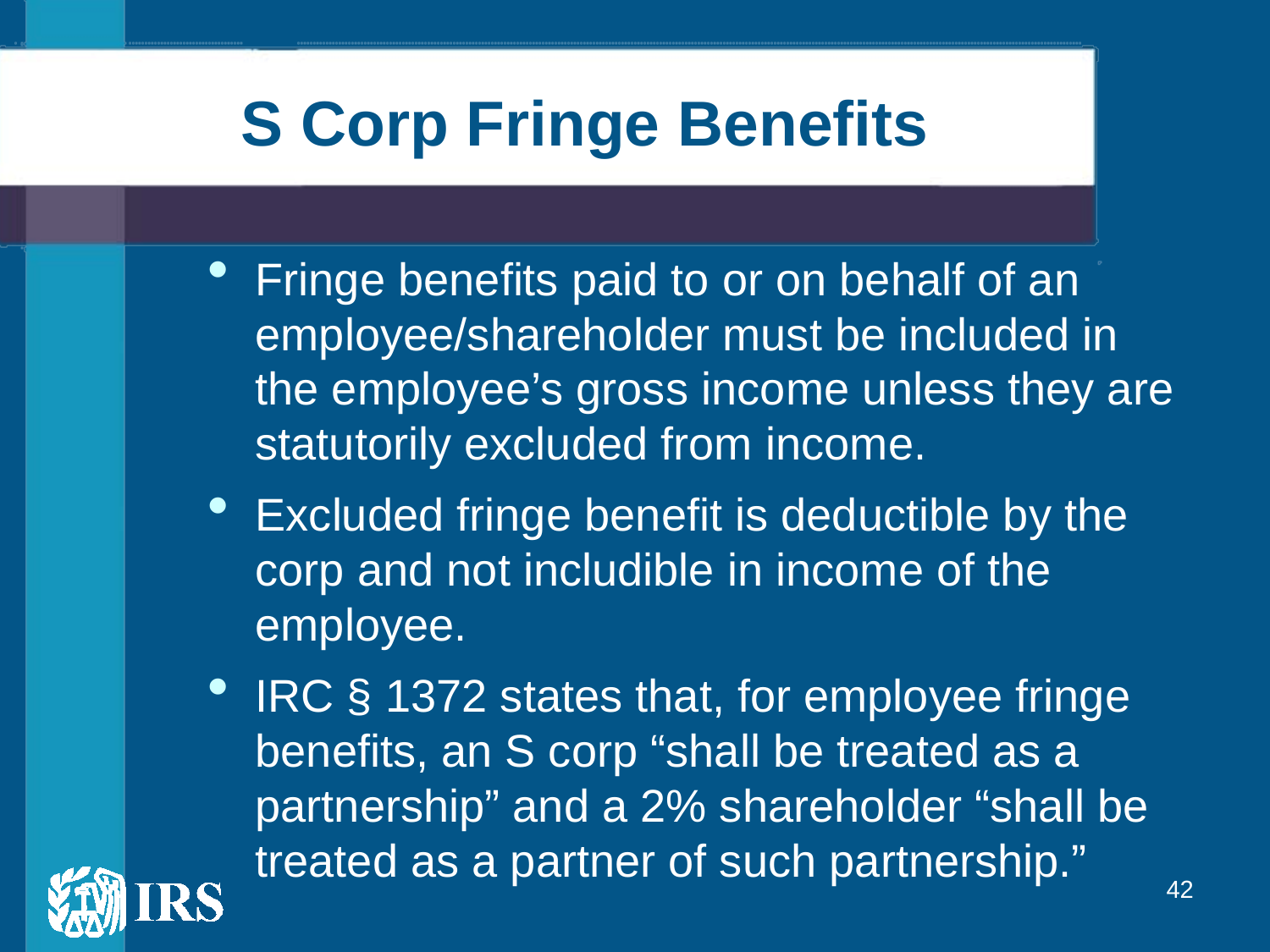

# S Corp Fringe Benefits
Fringe benefits paid to or on behalf of an employee/shareholder must be included in the employee’s gross income unless they are statutorily excluded from income.
Excluded fringe benefit is deductible by the corp and not includible in income of the employee.
IRC § 1372 states that, for employee fringe benefits, an S corp “shall be treated as a partnership” and a 2% shareholder “shall be treated as a partner of such partnership.”

42